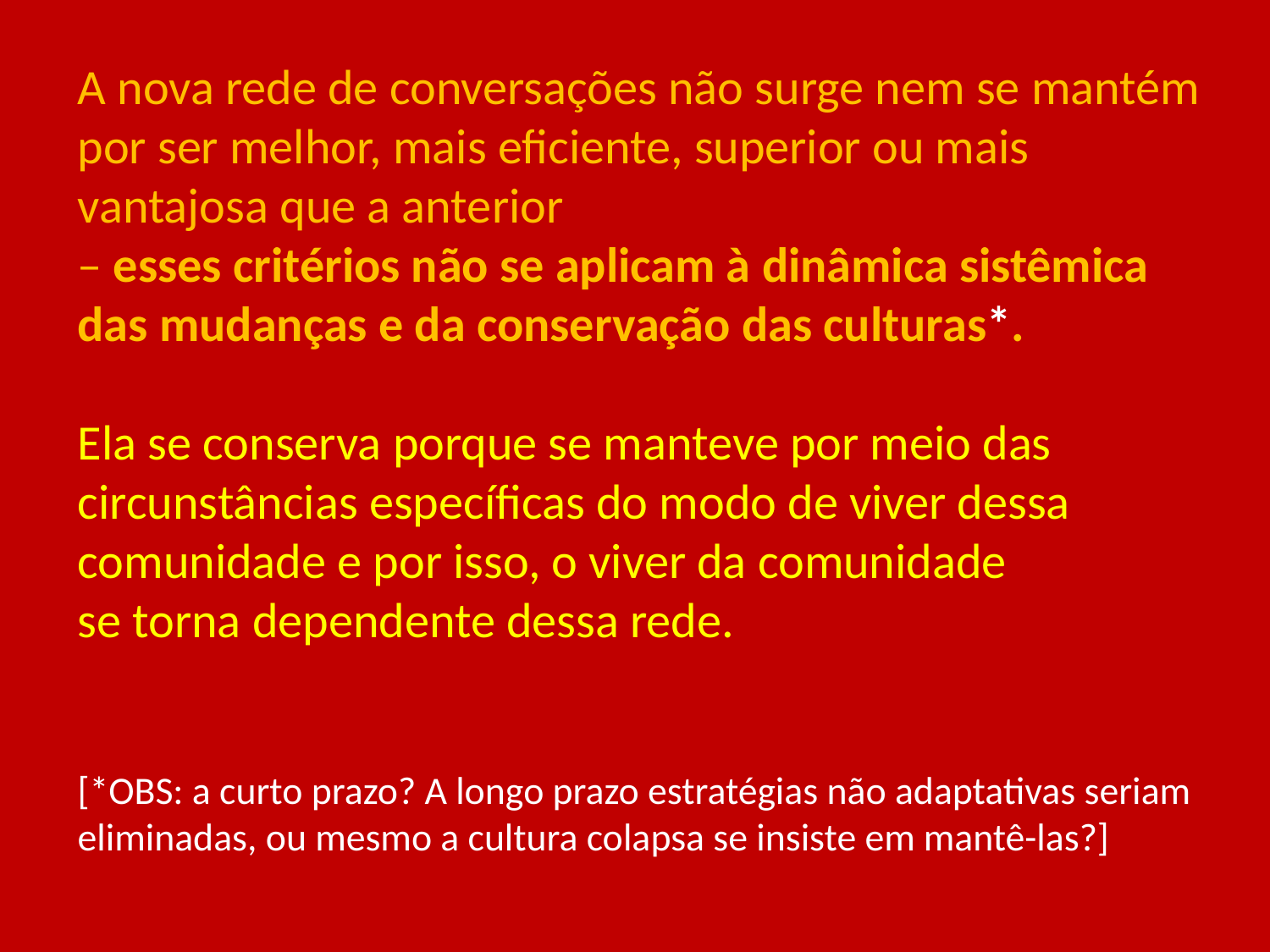

# A nova rede de conversações não surge nem se mantém por ser melhor, mais eficiente, superior ou mais vantajosa que a anterior – esses critérios não se aplicam à dinâmica sistêmica das mudanças e da conservação das culturas*. Ela se conserva porque se manteve por meio das circunstâncias específicas do modo de viver dessa comunidade e por isso, o viver da comunidade se torna dependente dessa rede. [*OBS: a curto prazo? A longo prazo estratégias não adaptativas seriam eliminadas, ou mesmo a cultura colapsa se insiste em mantê-las?]